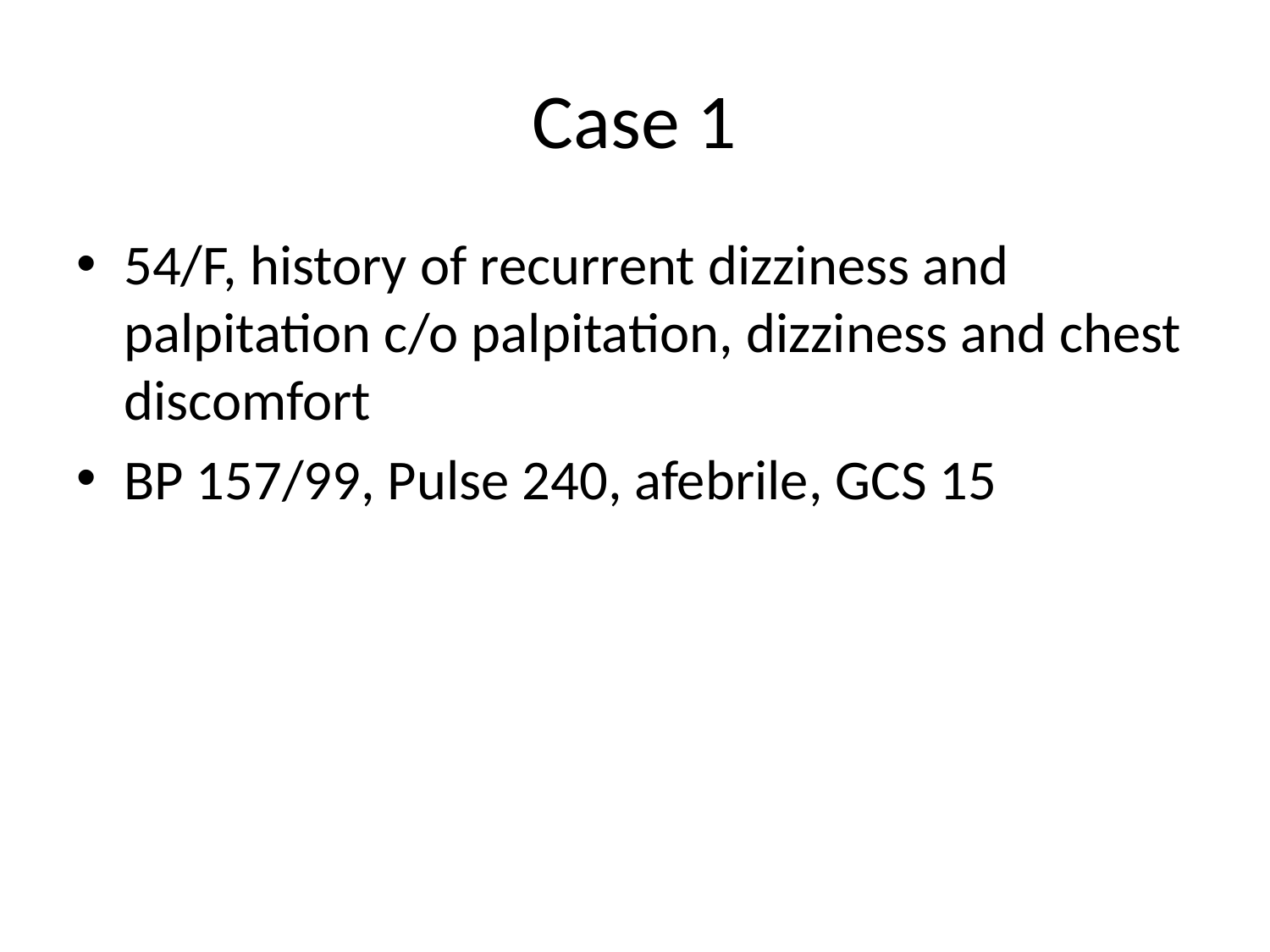

# Case 1
54/F, history of recurrent dizziness and palpitation c/o palpitation, dizziness and chest discomfort
BP 157/99, Pulse 240, afebrile, GCS 15